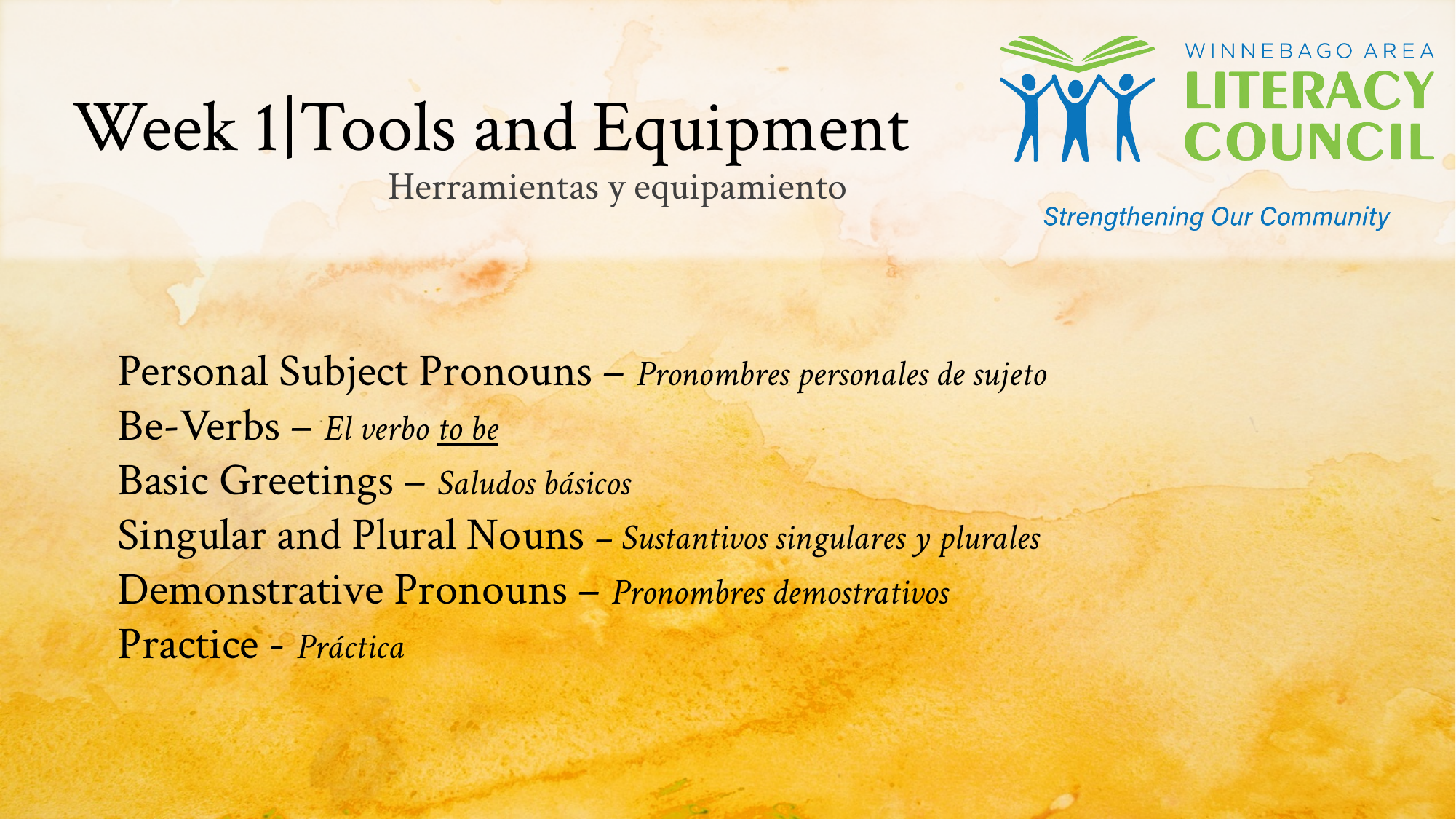

# Week 1|Tools and Equipment
Herramientas y equipamiento
Personal Subject Pronouns – Pronombres personales de sujeto
Be-Verbs – El verbo to be
Basic Greetings – Saludos básicos
Singular and Plural Nouns – Sustantivos singulares y plurales
Demonstrative Pronouns – Pronombres demostrativos
Practice - Práctica